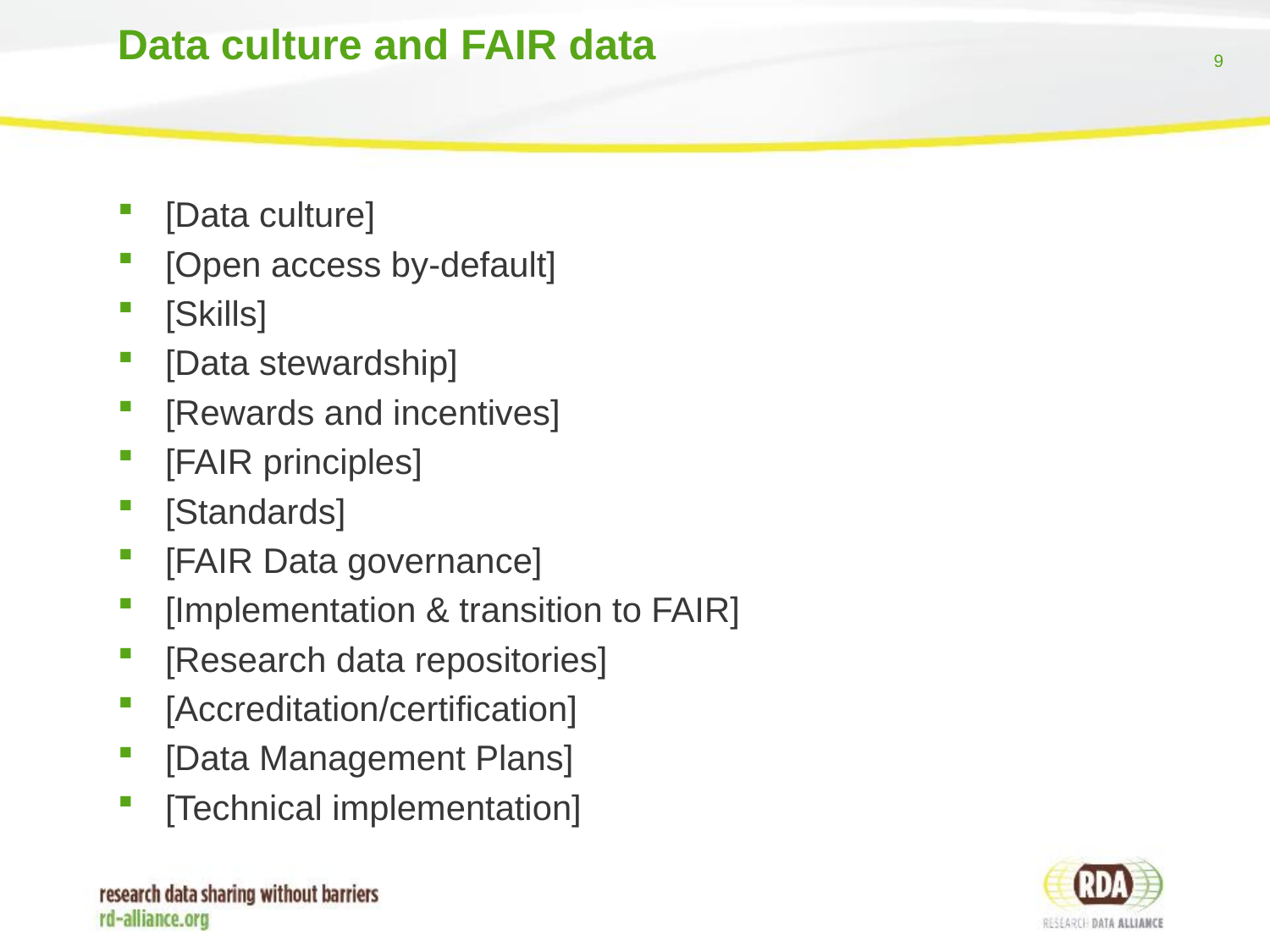

# Data culture and FAIR data
[Data culture]
[Open access by-default]
[Skills]
[Data stewardship]
[Rewards and incentives]
[FAIR principles]
[Standards]
[FAIR Data governance]
[Implementation & transition to FAIR]
[Research data repositories]
[Accreditation/certification]
[Data Management Plans]
[Technical implementation]